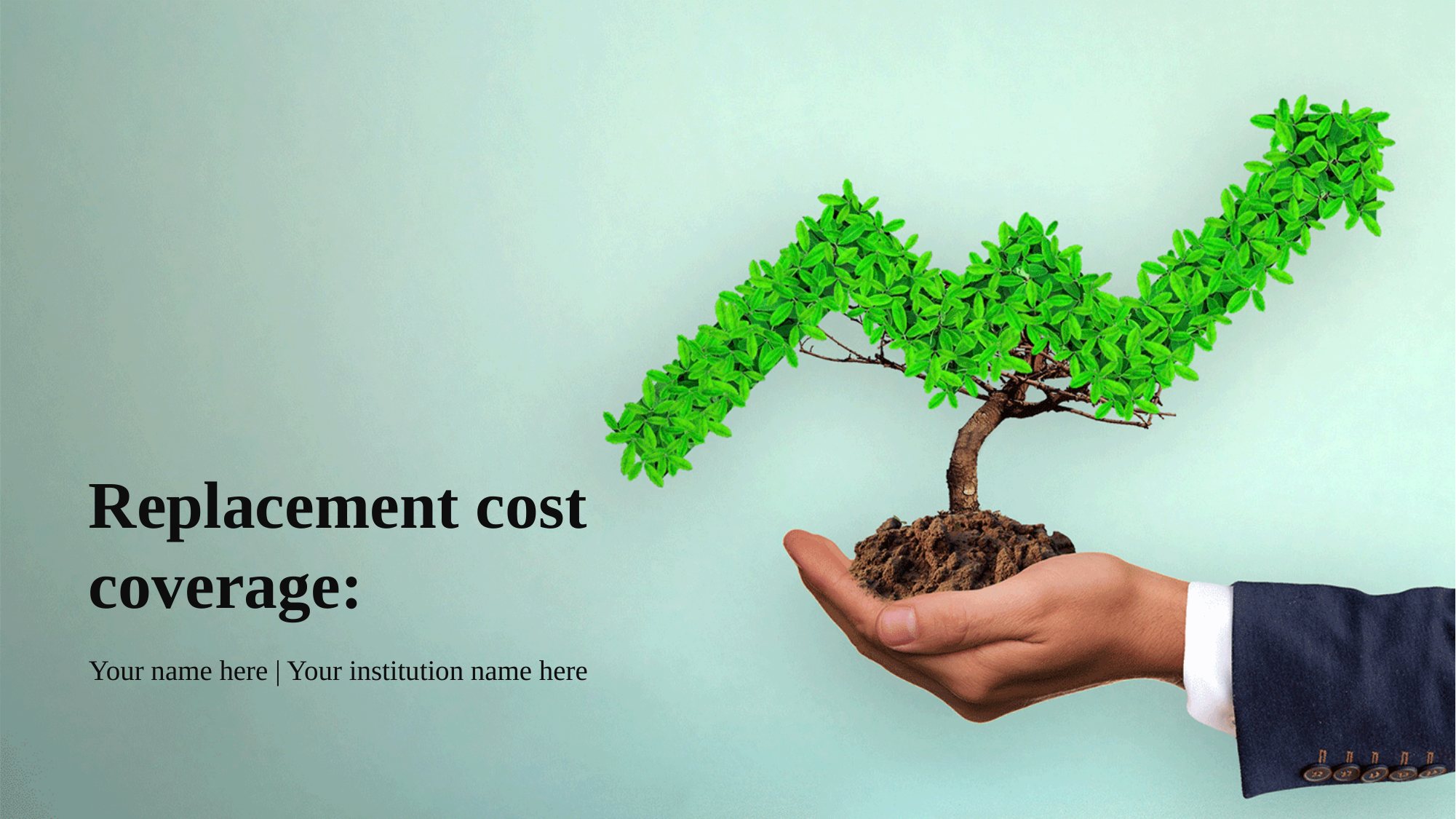

Replacement cost coverage:
Your name here | Your institution name here